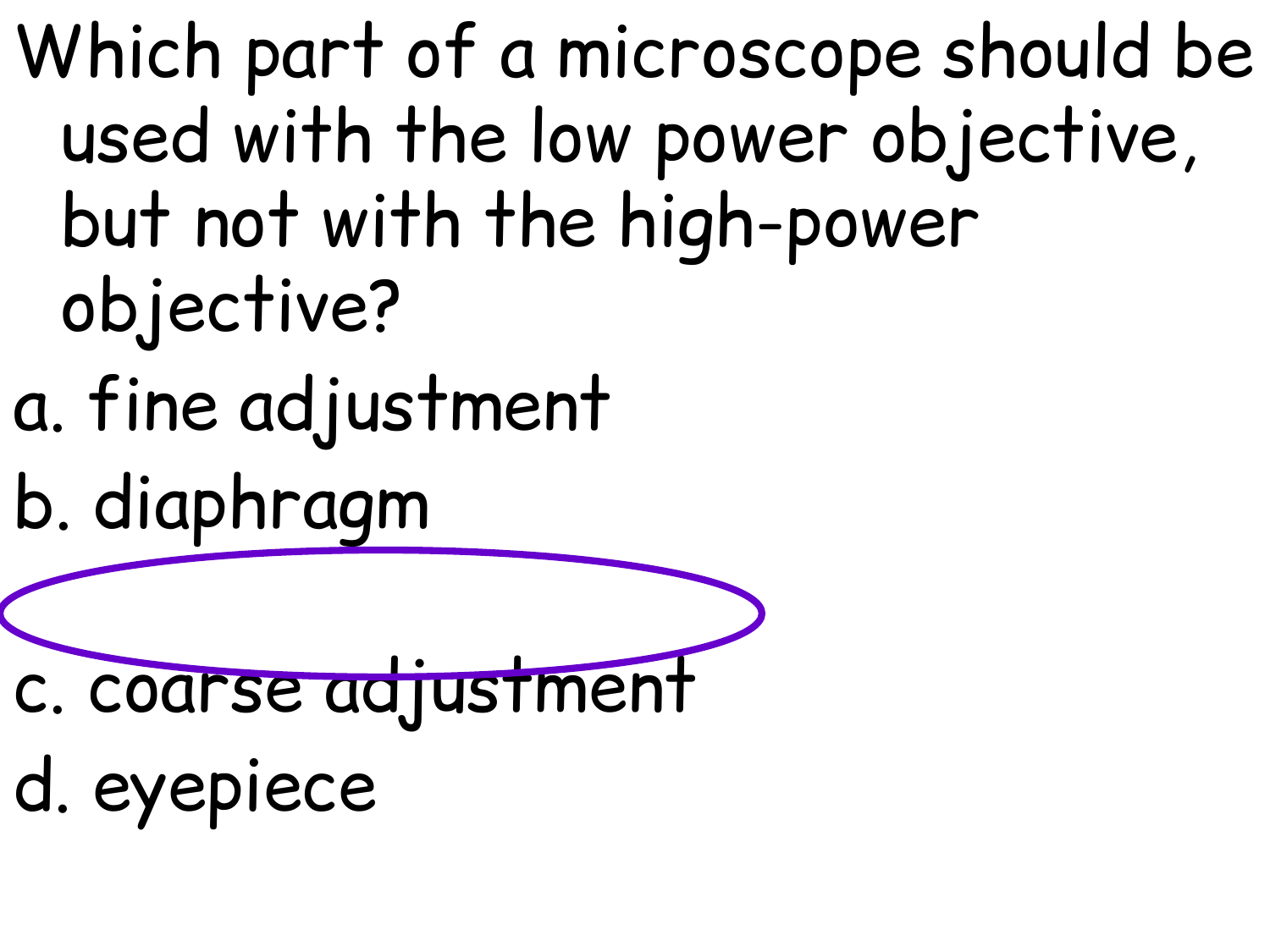

Which part of a microscope should be used with the low power objective, but not with the high-power objective?
a. fine adjustment
b. diaphragm
c. coarse adjustment
d. eyepiece